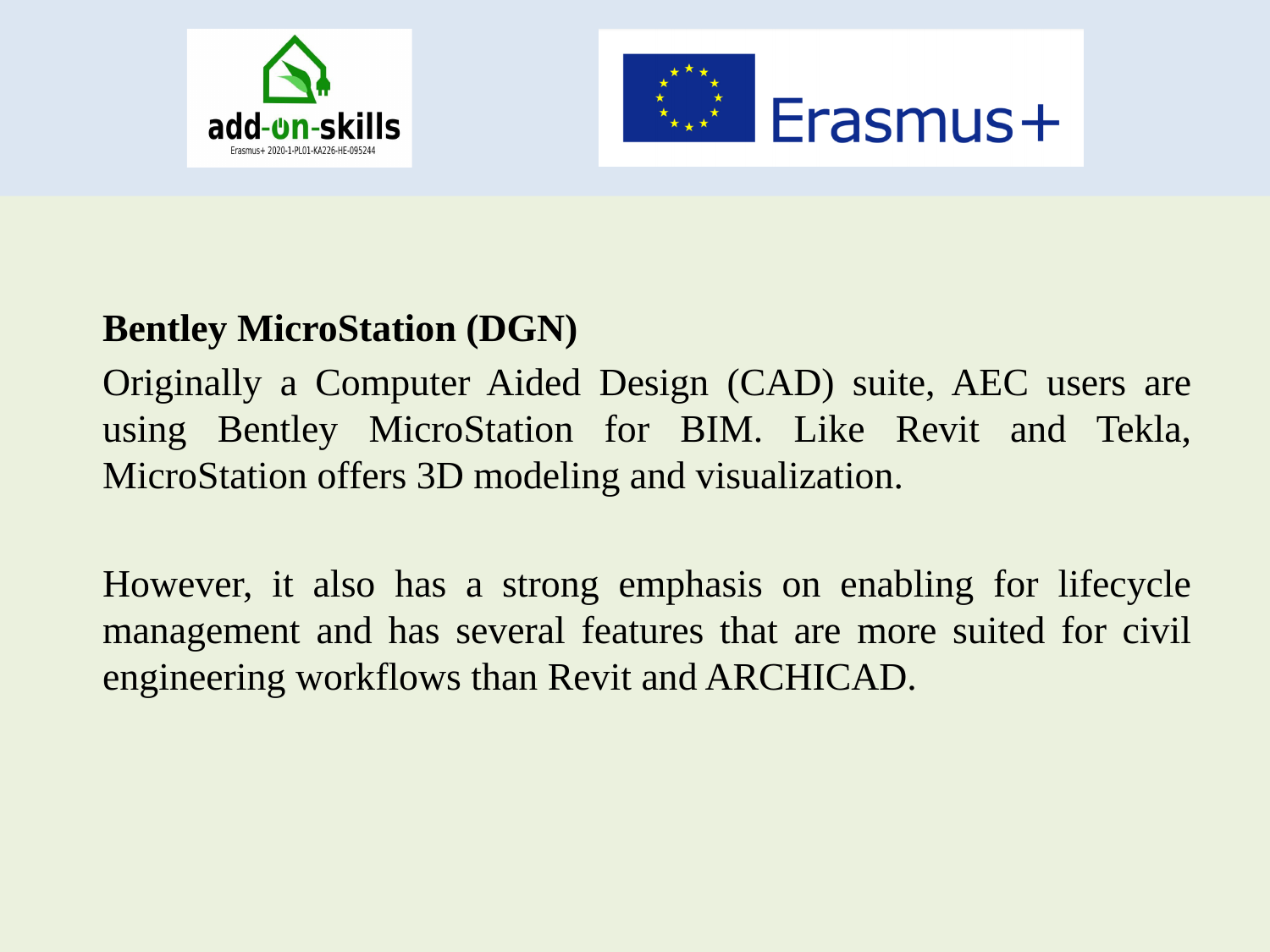

Bentley MicroStation (DGN)
Originally a Computer Aided Design (CAD) suite, AEC users are using Bentley MicroStation for BIM. Like Revit and Tekla, MicroStation offers 3D modeling and visualization.

However, it also has a strong emphasis on enabling for lifecycle management and has several features that are more suited for civil engineering workflows than Revit and ARCHICAD.